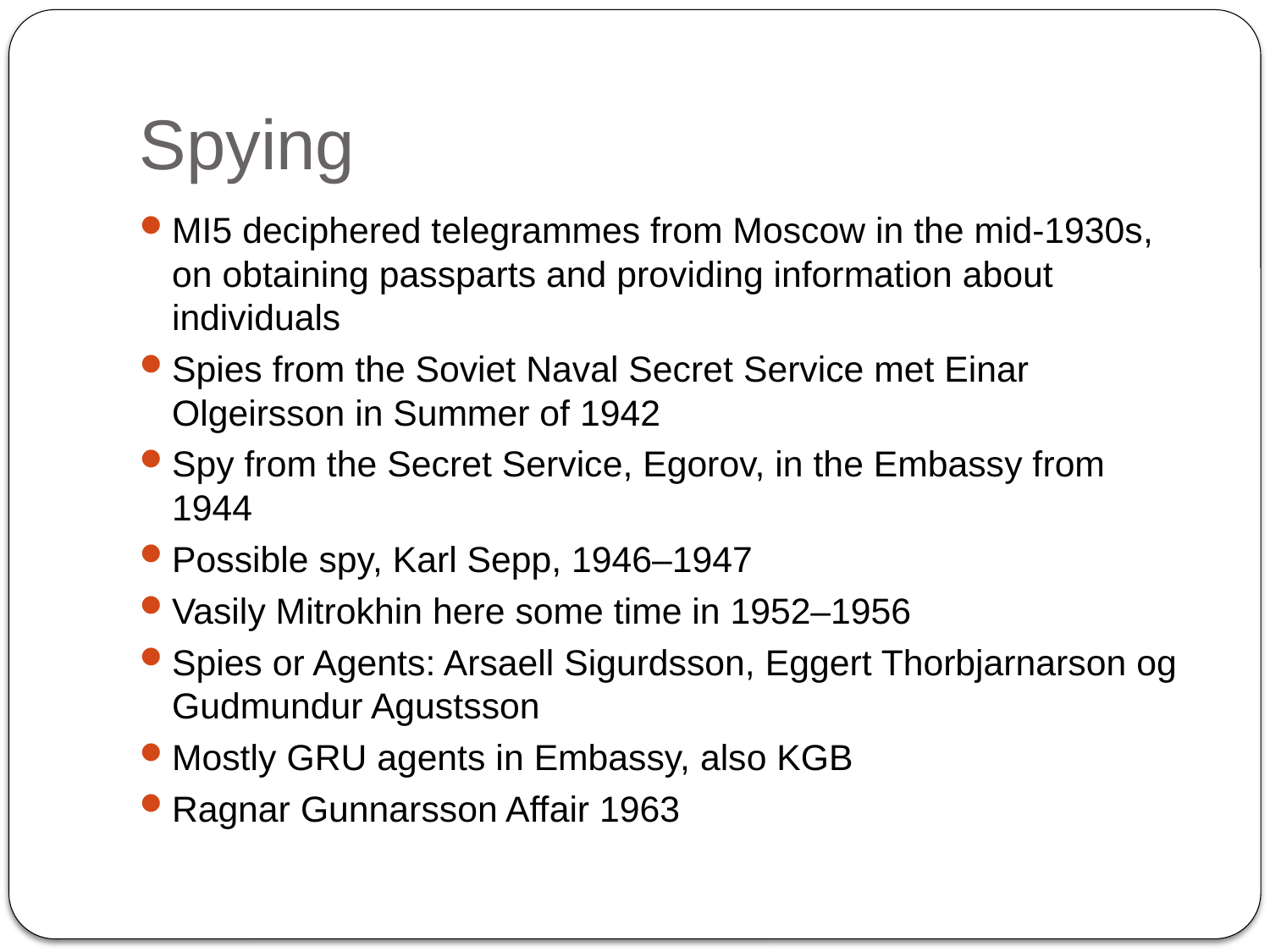

# Spying
MI5 deciphered telegrammes from Moscow in the mid-1930s, on obtaining passparts and providing information about individuals
Spies from the Soviet Naval Secret Service met Einar Olgeirsson in Summer of 1942
Spy from the Secret Service, Egorov, in the Embassy from 1944
Possible spy, Karl Sepp, 1946–1947
Vasily Mitrokhin here some time in 1952–1956
Spies or Agents: Arsaell Sigurdsson, Eggert Thorbjarnarson og Gudmundur Agustsson
Mostly GRU agents in Embassy, also KGB
Ragnar Gunnarsson Affair 1963